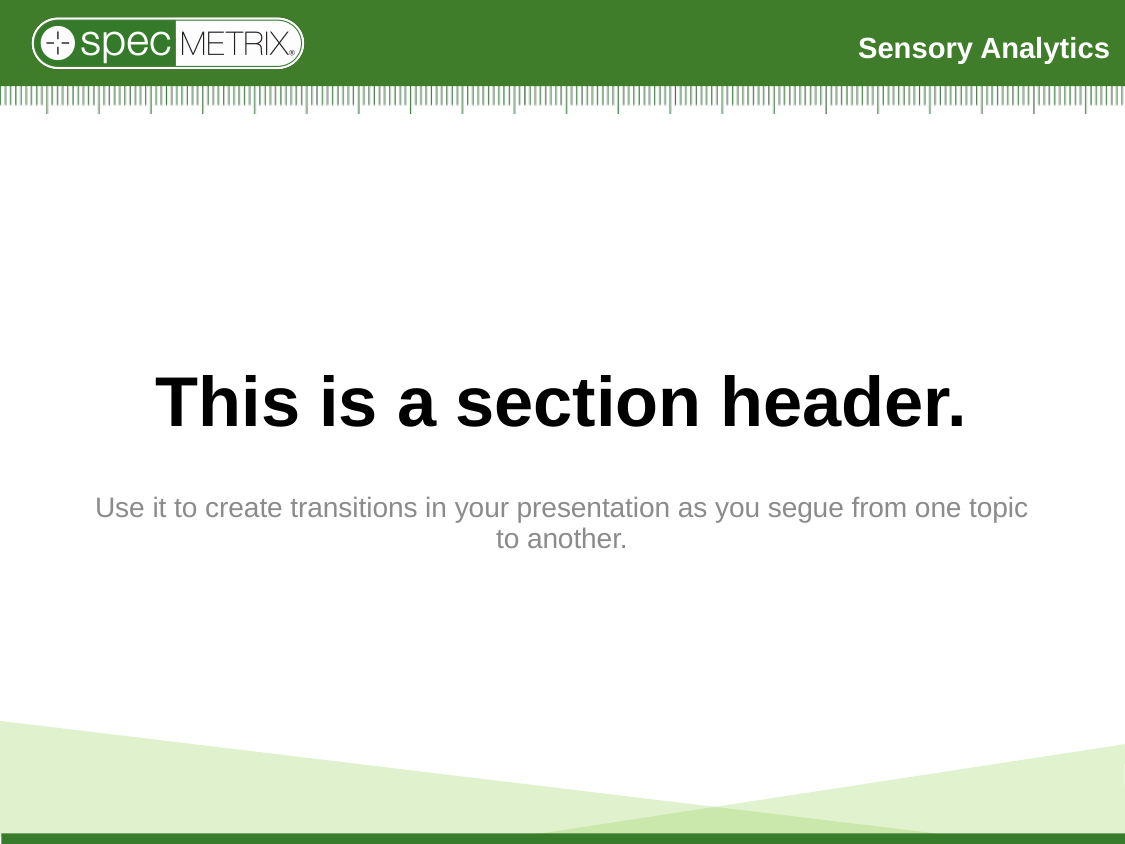

# This is a section header.
Use it to create transitions in your presentation as you segue from one topic to another.